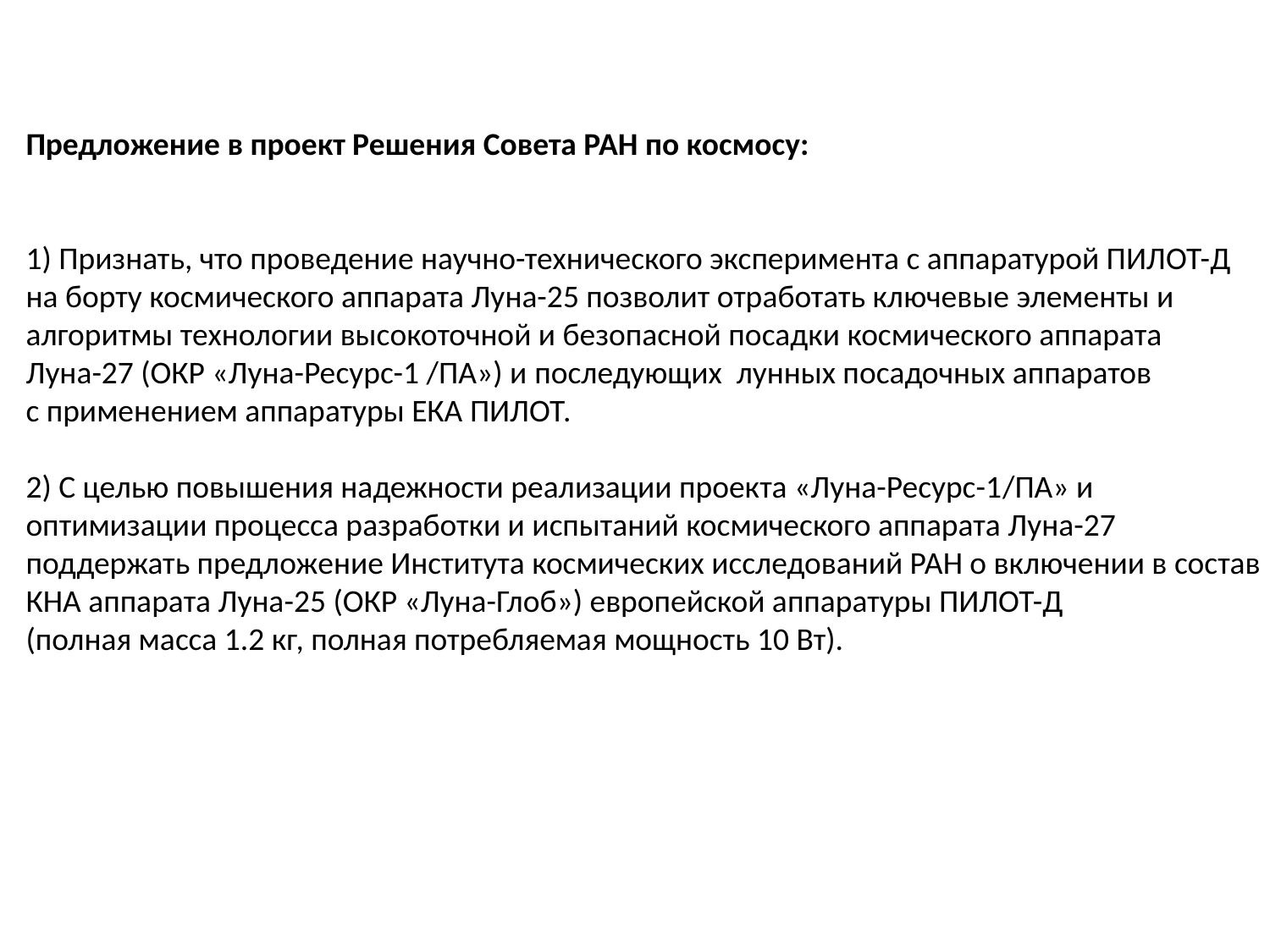

Предложение в проект Решения Совета РАН по космосу:

1) Признать, что проведение научно-технического эксперимента с аппаратурой ПИЛОТ-Д
на борту космического аппарата Луна-25 позволит отработать ключевые элементы и
алгоритмы технологии высокоточной и безопасной посадки космического аппарата
Луна-27 (ОКР «Луна-Ресурс-1 /ПА») и последующих  лунных посадочных аппаратов
с применением аппаратуры ЕКА ПИЛОТ.

2) С целью повышения надежности реализации проекта «Луна-Ресурс-1/ПА» и
оптимизации процесса разработки и испытаний космического аппарата Луна-27
поддержать предложение Института космических исследований РАН о включении в состав
КНА аппарата Луна-25 (ОКР «Луна-Глоб») европейской аппаратуры ПИЛОТ-Д
(полная масса 1.2 кг, полная потребляемая мощность 10 Вт).